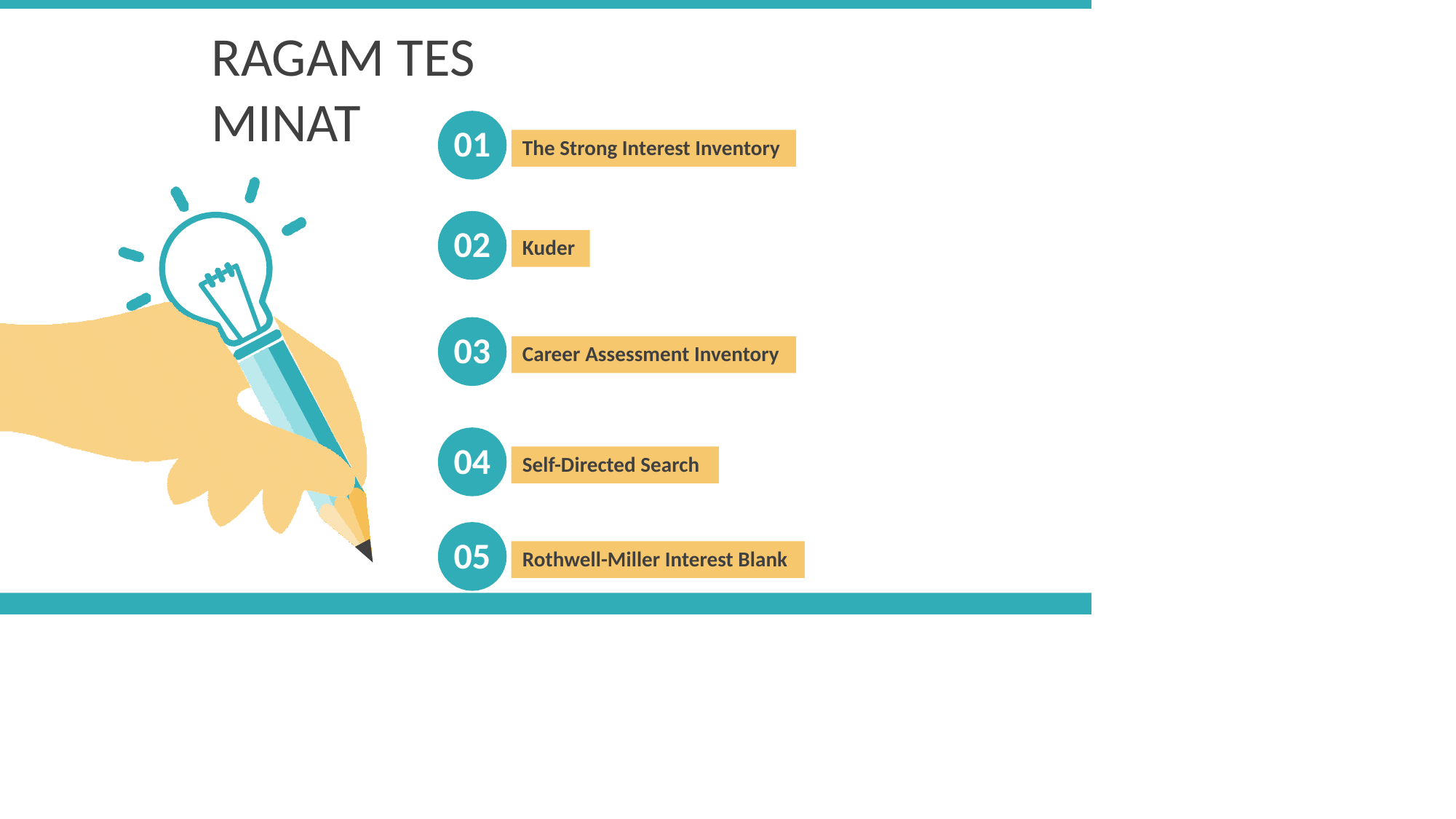

# RAGAM TES MINAT

01
The Strong Interest Inventory

02
Kuder

03

Career Assessment Inventory

04
Self-Directed Search

05

Rothwell-Miller Interest Blank